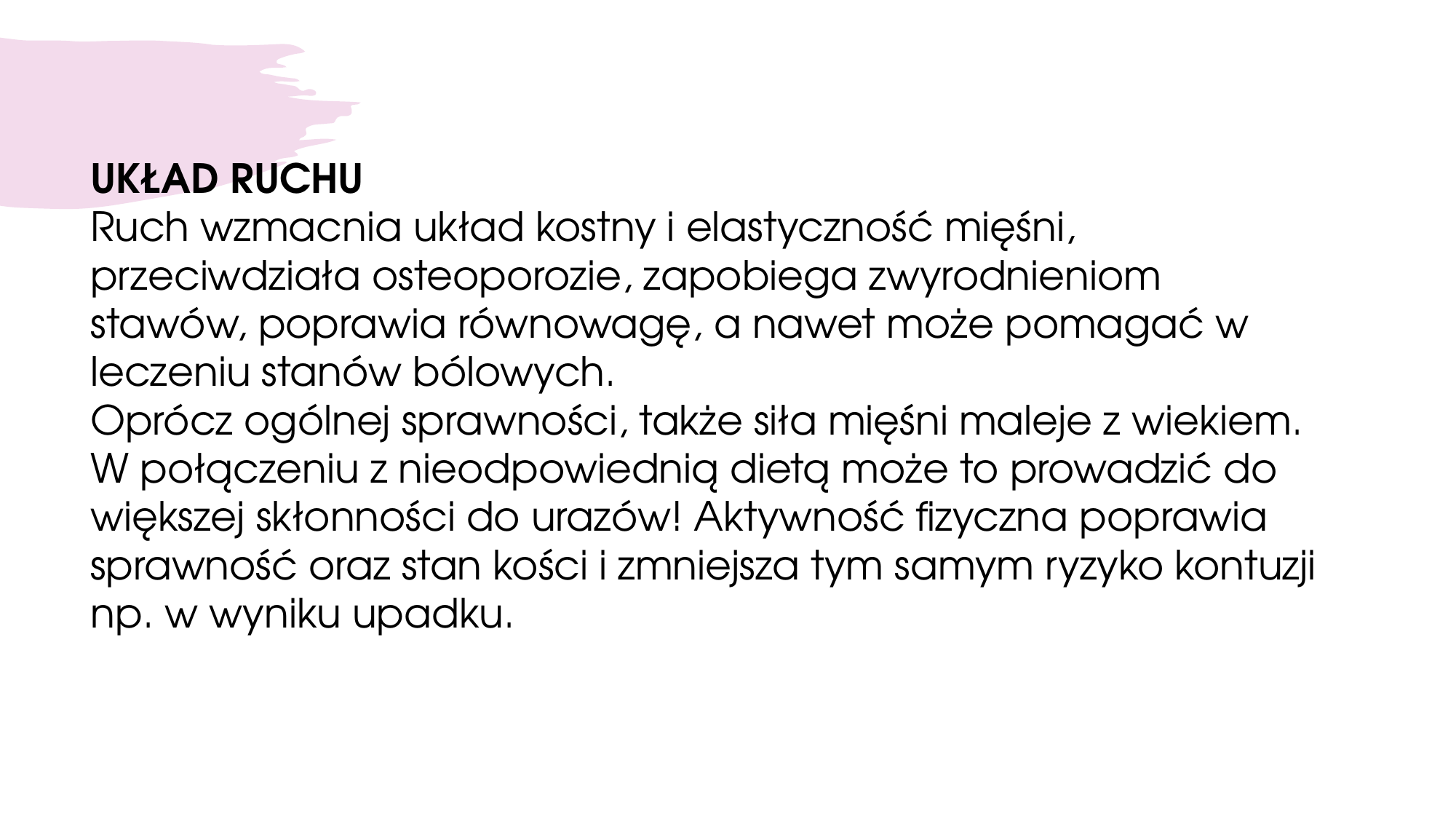

UKŁAD RUCHU
Ruch wzmacnia układ kostny i elastyczność mięśni, przeciwdziała osteoporozie, zapobiega zwyrodnieniom stawów, poprawia równowagę, a nawet może pomagać w leczeniu stanów bólowych.
Oprócz ogólnej sprawności, także siła mięśni maleje z wiekiem. W połączeniu z nieodpowiednią dietą może to prowadzić do większej skłonności do urazów! Aktywność fizyczna poprawia sprawność oraz stan kości i zmniejsza tym samym ryzyko kontuzji np. w wyniku upadku.